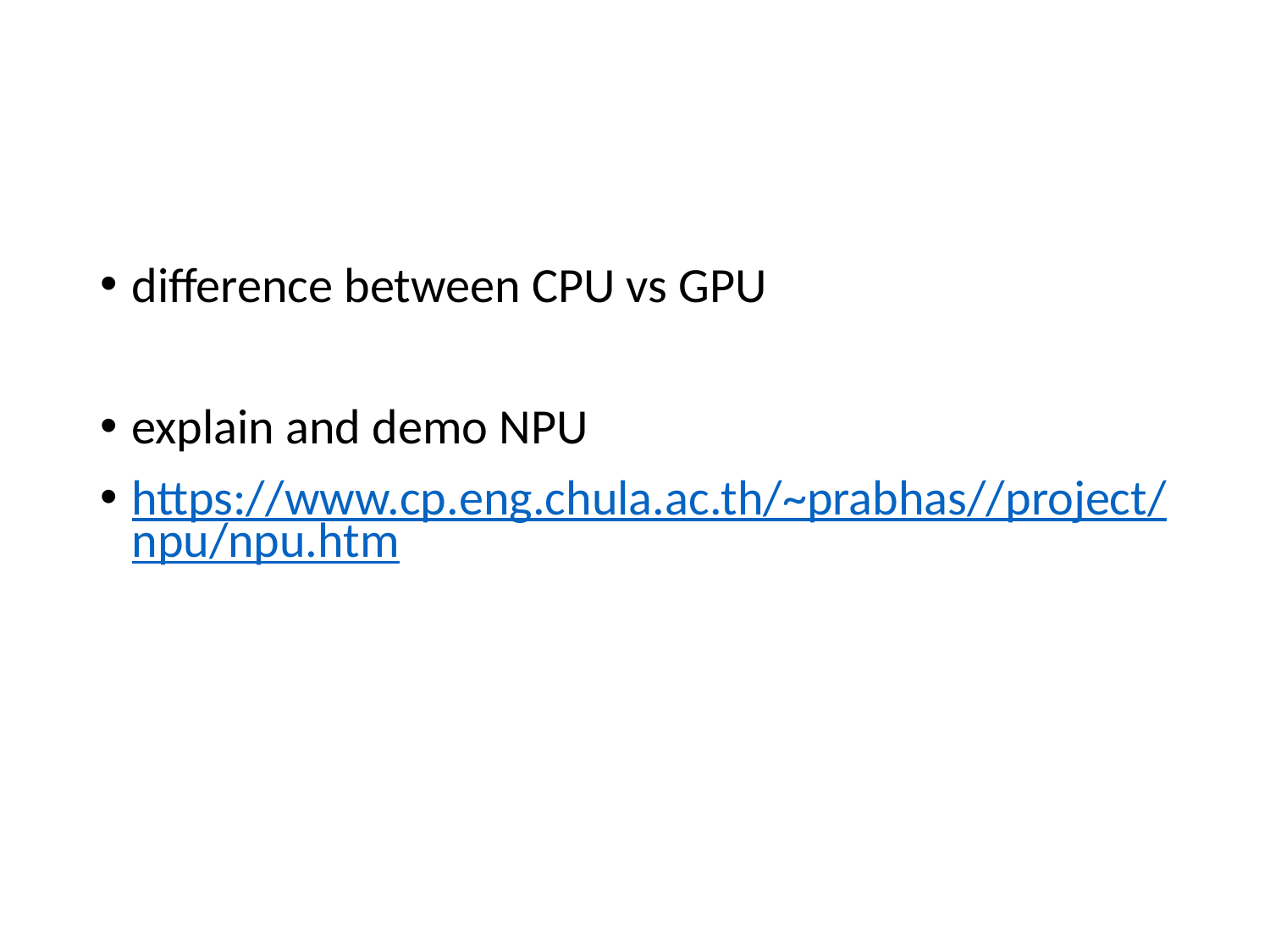

#
difference between CPU vs GPU

explain and demo NPU
https://www.cp.eng.chula.ac.th/~prabhas//project/npu/npu.htm